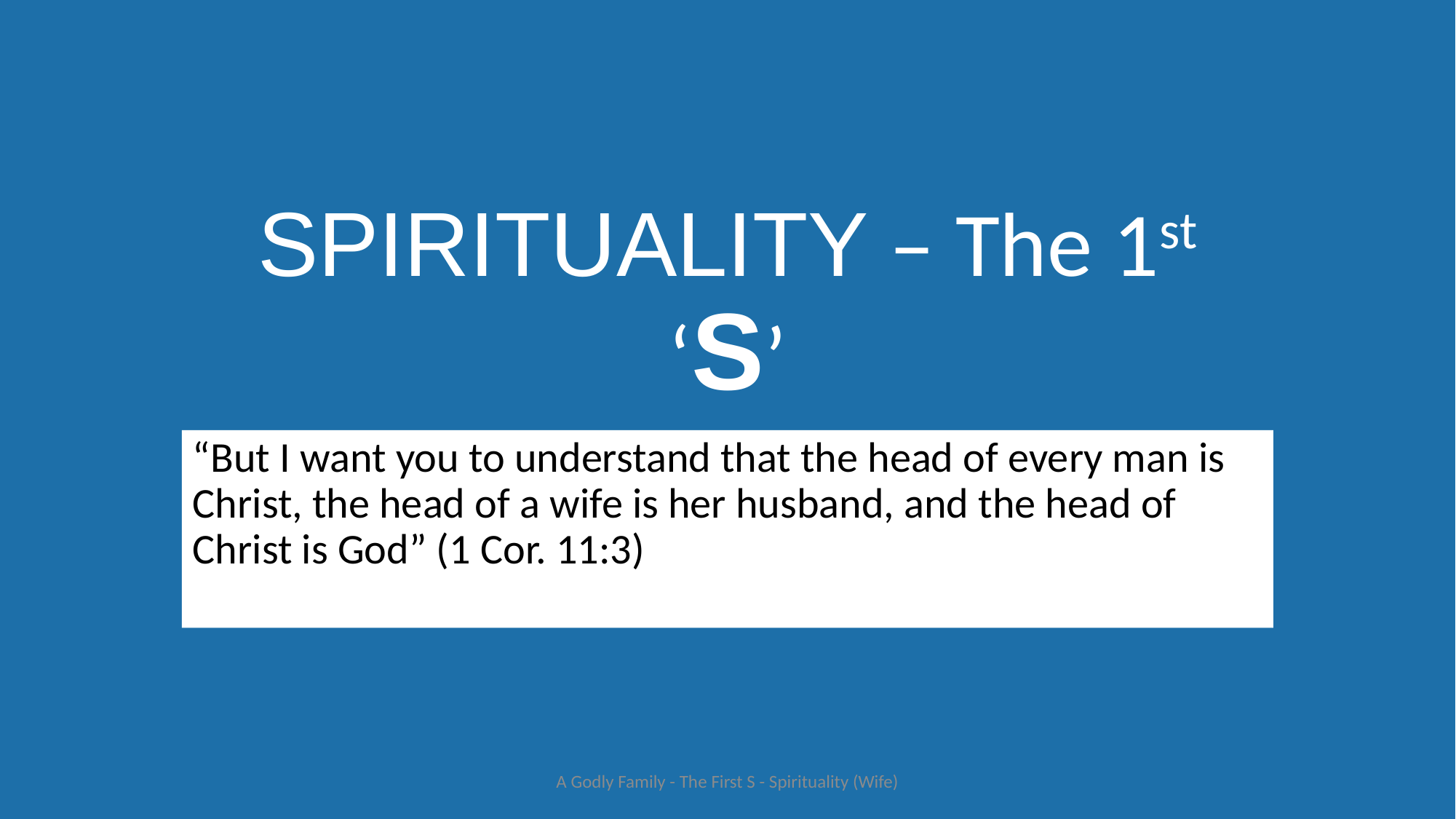

# SPIRITUALITY – The 1st ‘S’
“But I want you to understand that the head of every man is Christ, the head of a wife is her husband, and the head of Christ is God” (1 Cor. 11:3)
A Godly Family - The First S - Spirituality (Wife)